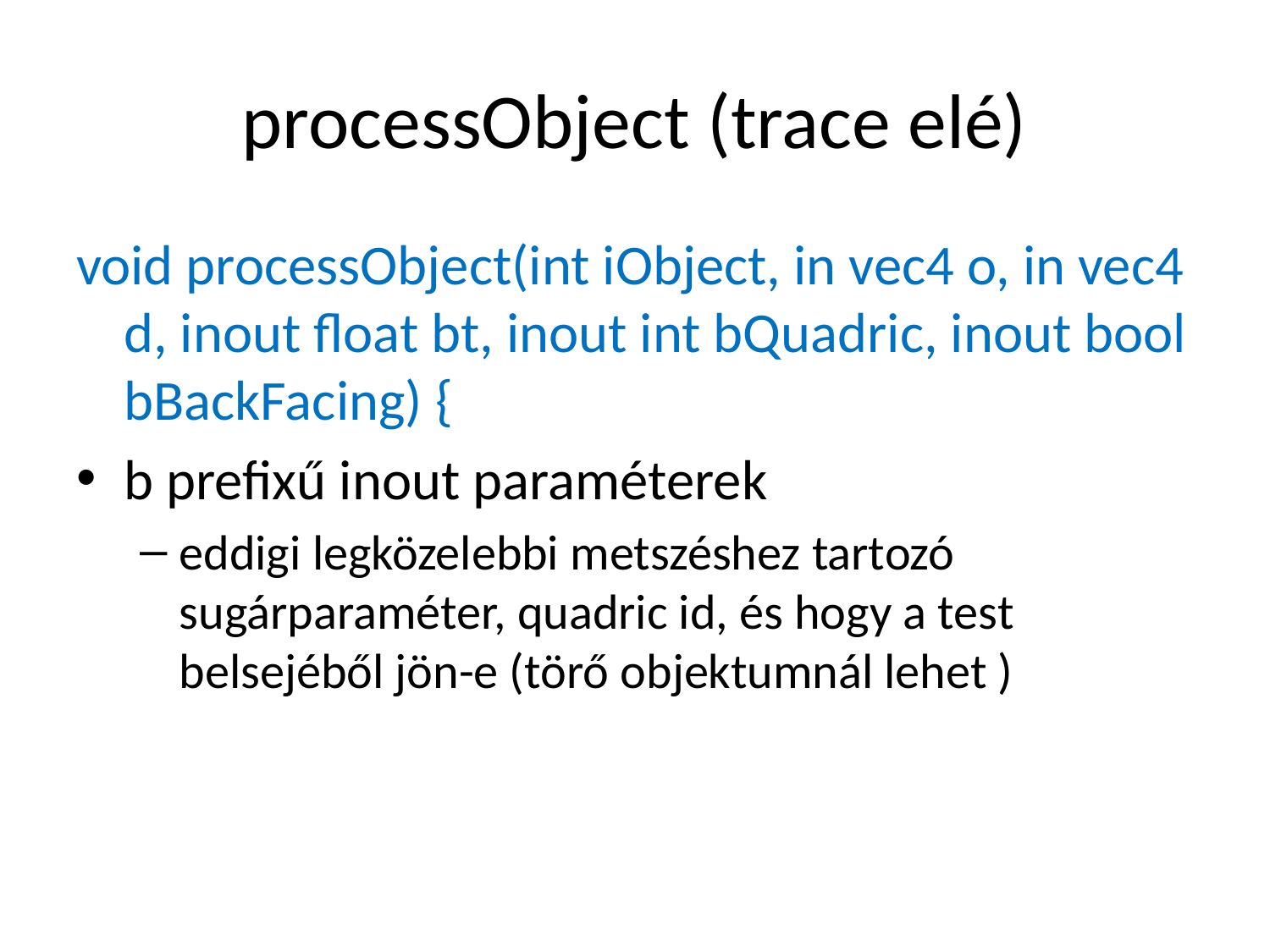

# processObject (trace elé)
void processObject(int iObject, in vec4 o, in vec4 d, inout float bt, inout int bQuadric, inout bool bBackFacing) {
b prefixű inout paraméterek
eddigi legközelebbi metszéshez tartozó sugárparaméter, quadric id, és hogy a test belsejéből jön-e (törő objektumnál lehet )